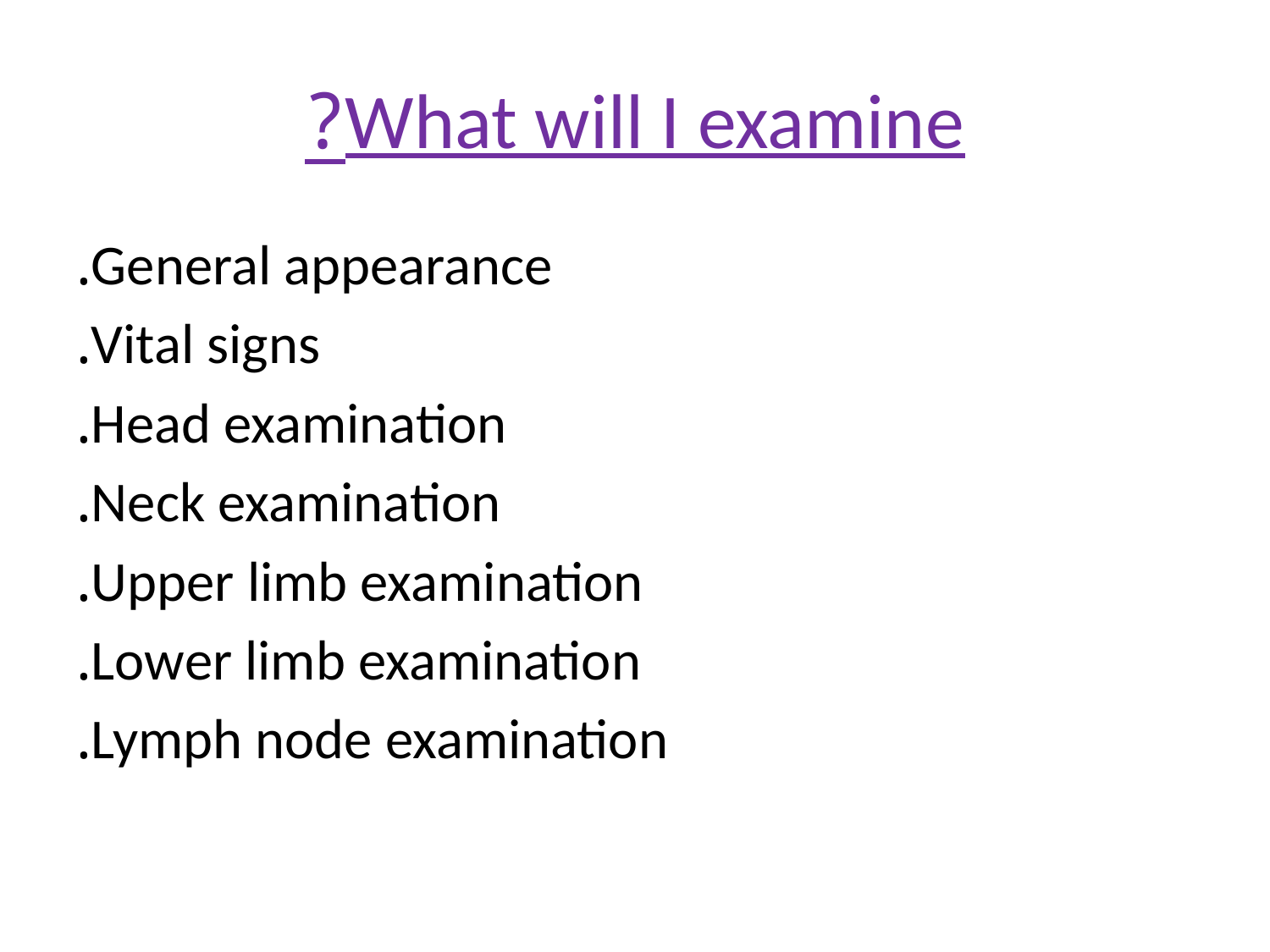

# What will I examine?
General appearance.
Vital signs.
Head examination.
Neck examination.
Upper limb examination.
Lower limb examination.
Lymph node examination.